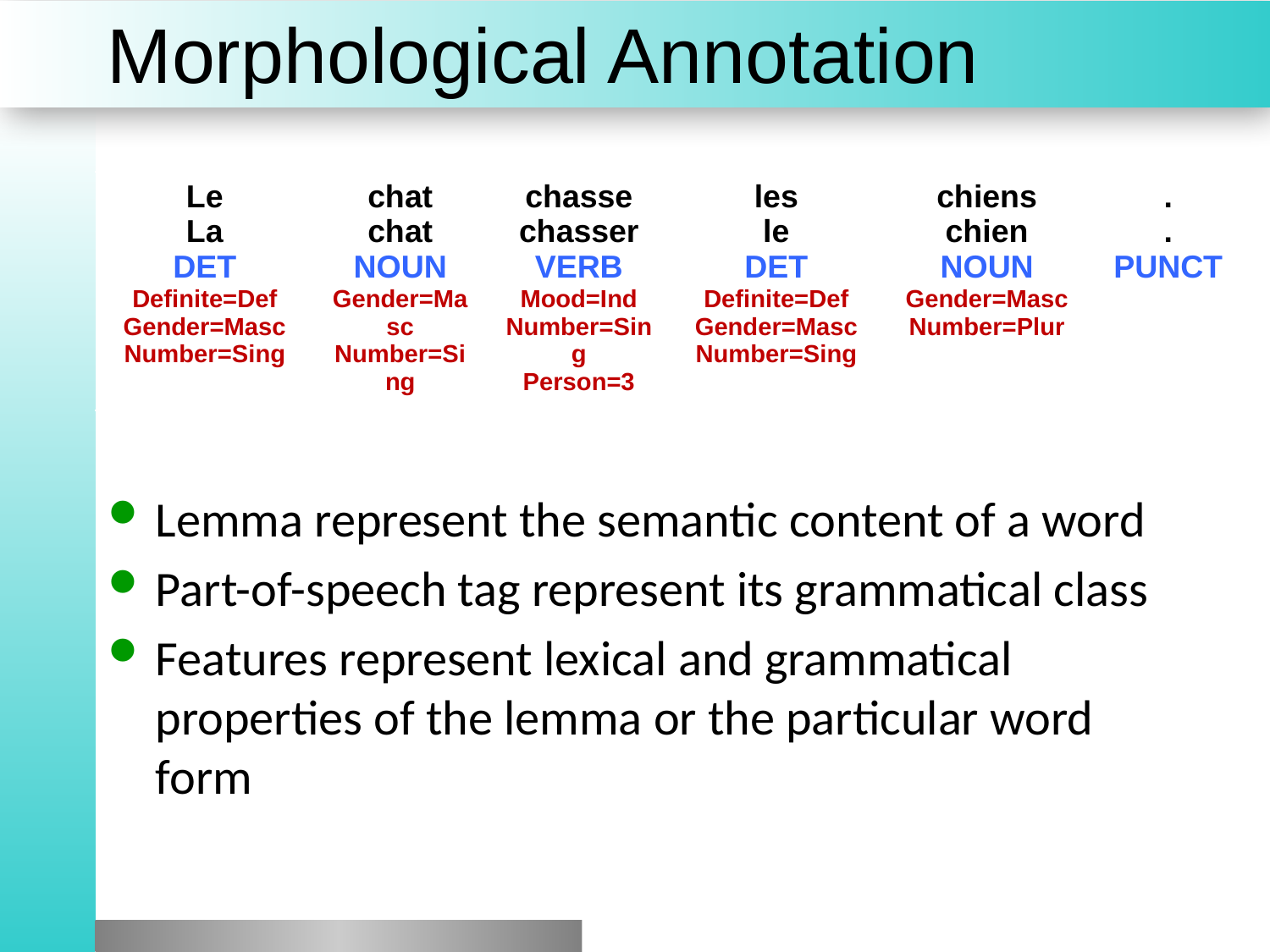

# Morphological Annotation
| Le La DET Definite=Def Gender=Masc Number=Sing | chat chat NOUN Gender=Masc Number=Sing | chasse chasser VERB Mood=Ind Number=Sing Person=3 | les le DET Definite=Def Gender=Masc Number=Sing | chiens chien NOUN Gender=Masc Number=Plur | . . PUNCT |
| --- | --- | --- | --- | --- | --- |
Lemma represent the semantic content of a word
Part-of-speech tag represent its grammatical class
Features represent lexical and grammatical properties of the lemma or the particular word form